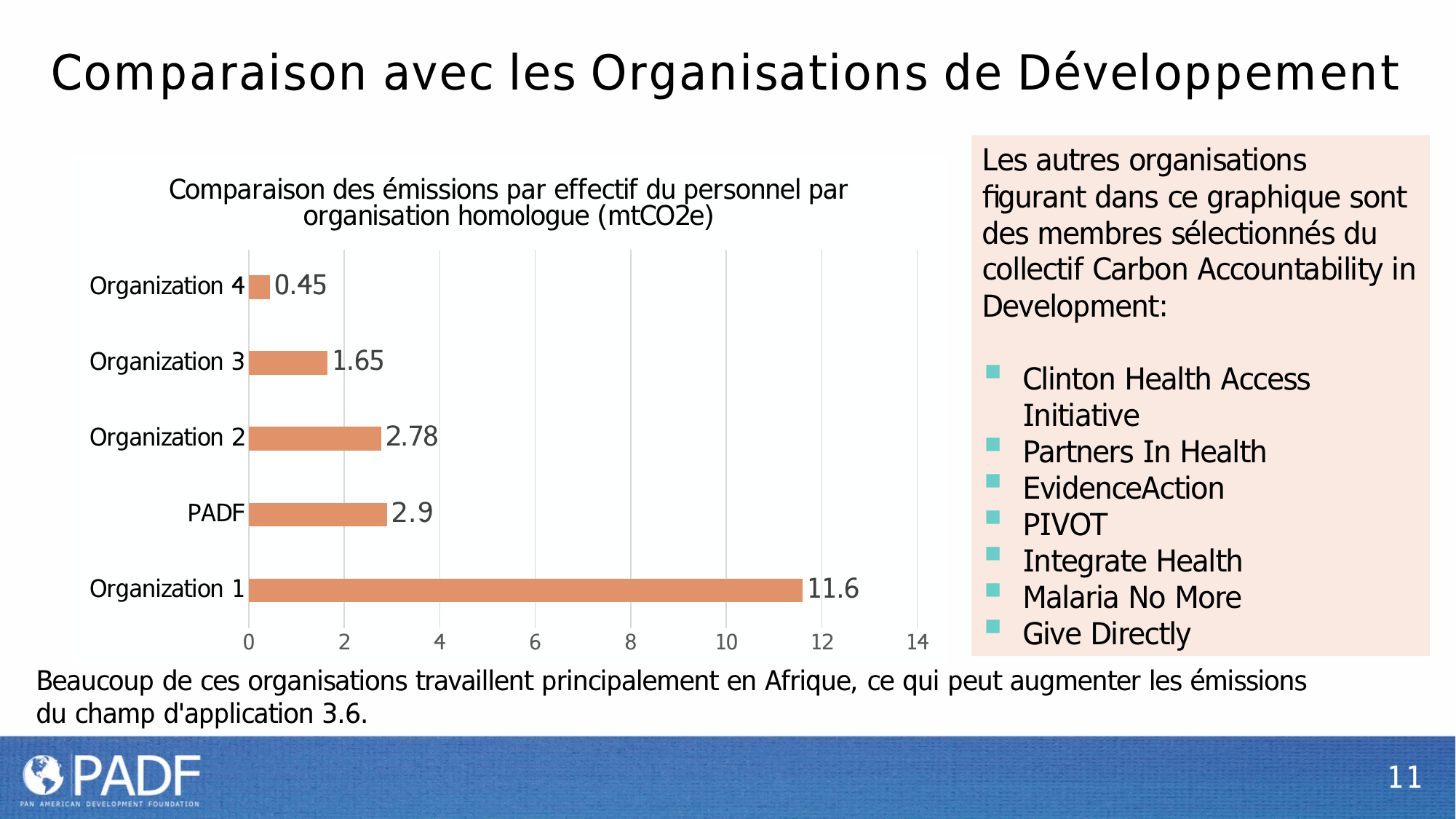

Comparaison avec les Organisations de Développement
Les autres organisations figurant dans ce graphique sont des membres sélectionnés du collectif Carbon Accountability in Development:

Clinton Health Access Initiative
Partners In Health
EvidenceAction
PIVOT
Integrate Health
Malaria No More
Give Directly

### Chart: Comparaison des émissions par effectif du personnel par organisation homologue (mtCO2e)

| Category |  |
|---|---|
| Organization 1 | 11.6 |
| PADF | 2.9 |
| Organization 2 | 2.78 |
| Organization 3 | 1.65 |
| Organization 4 | 0.45 |

Beaucoup de ces organisations travaillent principalement en Afrique, ce qui peut augmenter les émissions du champ d'application 3.6.
11